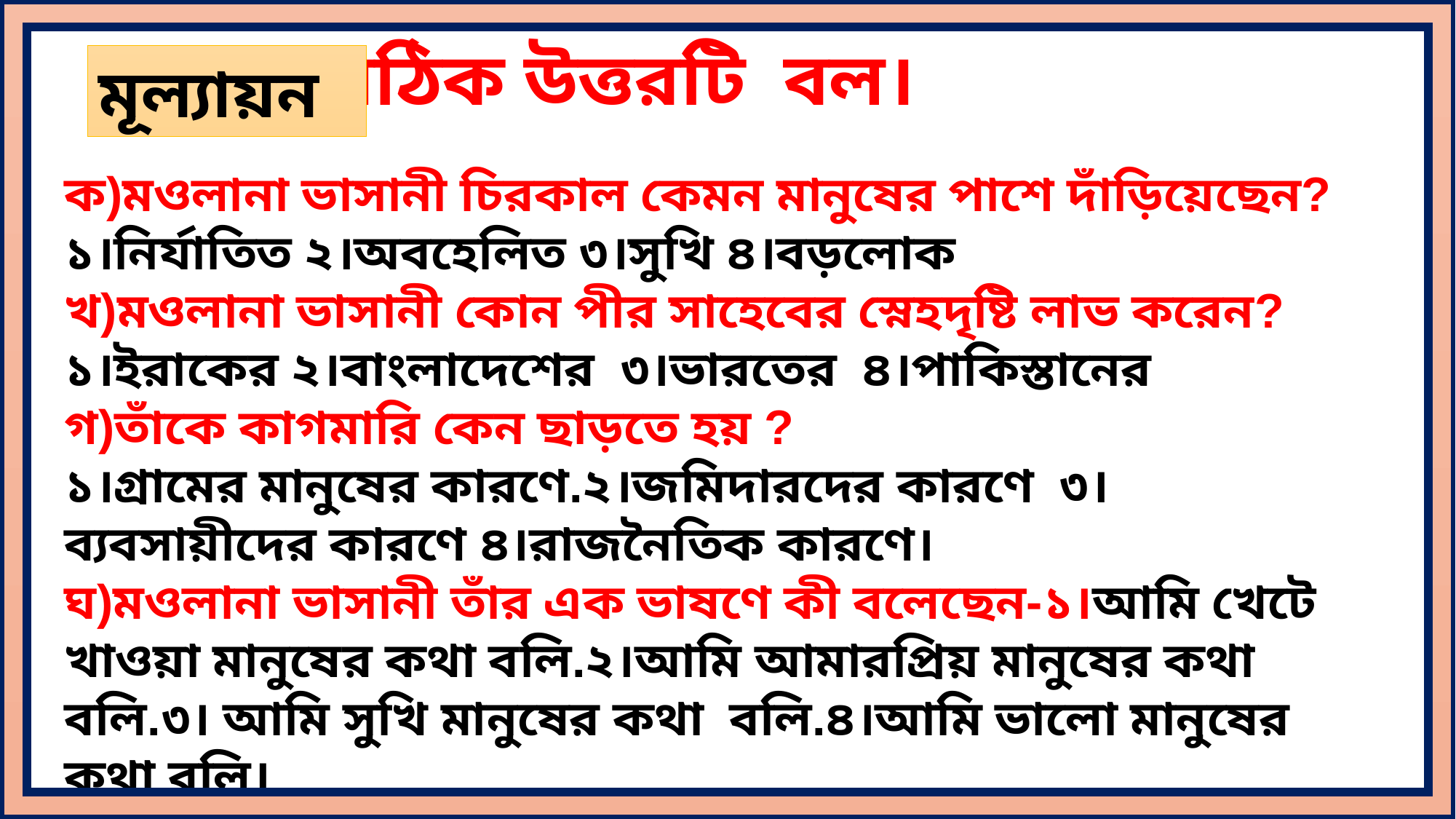

সঠিক উত্তরটি  বল।
মূল্যায়ন
ক)মওলানা ভাসানী চিরকাল কেমন মানুষের পাশে দাঁড়িয়েছেন?
১।নির্যাতিত ২।অবহেলিত ৩।সুখি ৪।বড়লোক
খ)মওলানা ভাসানী কোন পীর সাহেবের স্নেহদৃষ্টি লাভ করেন?
১।ইরাকের ২।বাংলাদেশের  ৩।ভারতের  ৪।পাকিস্তানের
গ)তাঁকে কাগমারি কেন ছাড়তে হয় ?
১।গ্রামের মানুষের কারণে.২।জমিদারদের কারণে  ৩।ব্যবসায়ীদের কারণে ৪।রাজনৈতিক কারণে।
ঘ)মওলানা ভাসানী তাঁর এক ভাষণে কী বলেছেন-১।আমি খেটে খাওয়া মানুষের কথা বলি.২।আমি আমারপ্রিয় মানুষের কথা বলি.৩। আমি সুখি মানুষের কথা  বলি.৪।আমি ভালো মানুষের কথা বলি।